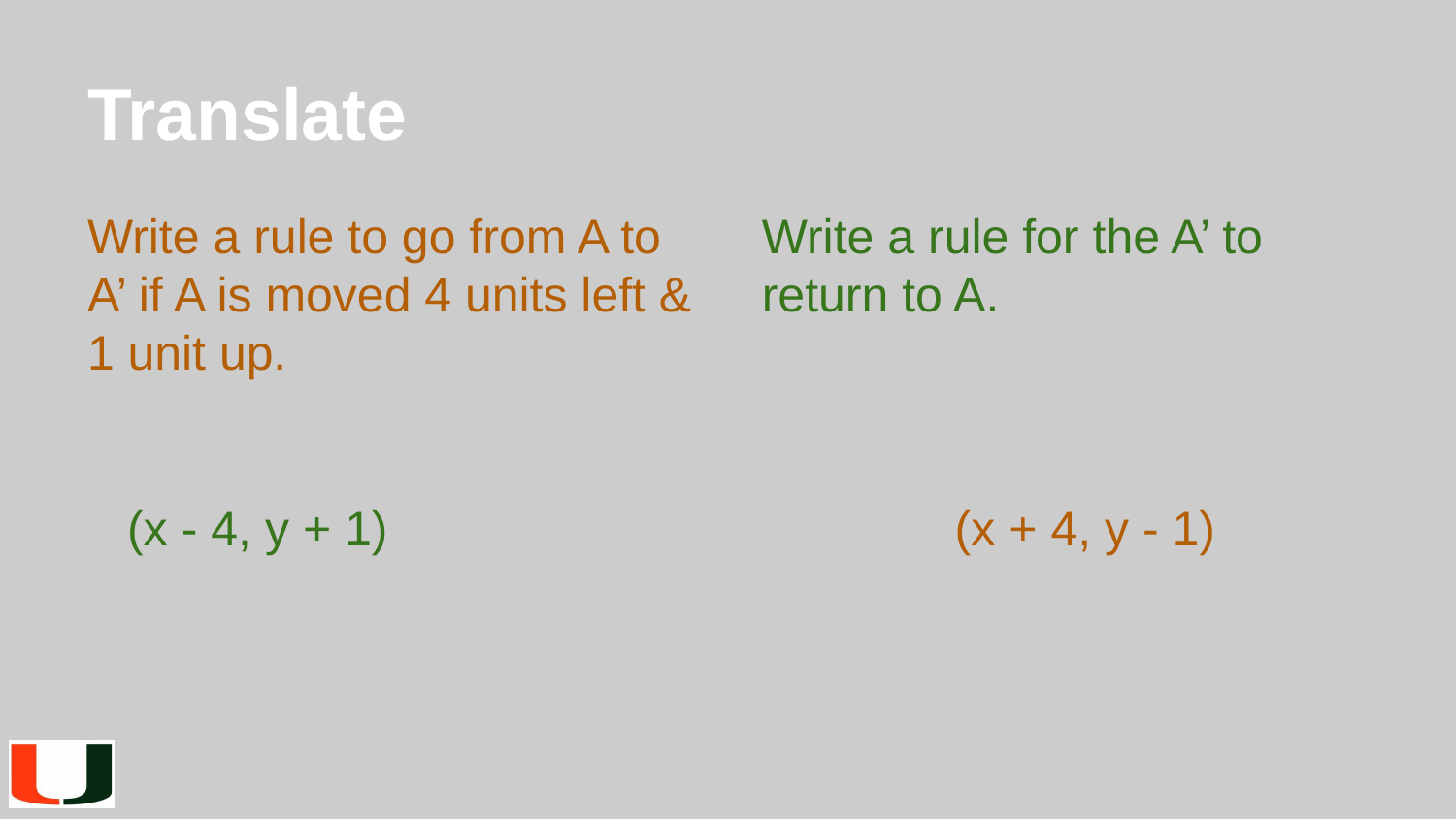

# Translate
Write a rule to go from A to A’ if A is moved 4 units left & 1 unit up.
Write a rule for the A’ to return to A.
(x - 4, y + 1)
(x + 4, y - 1)